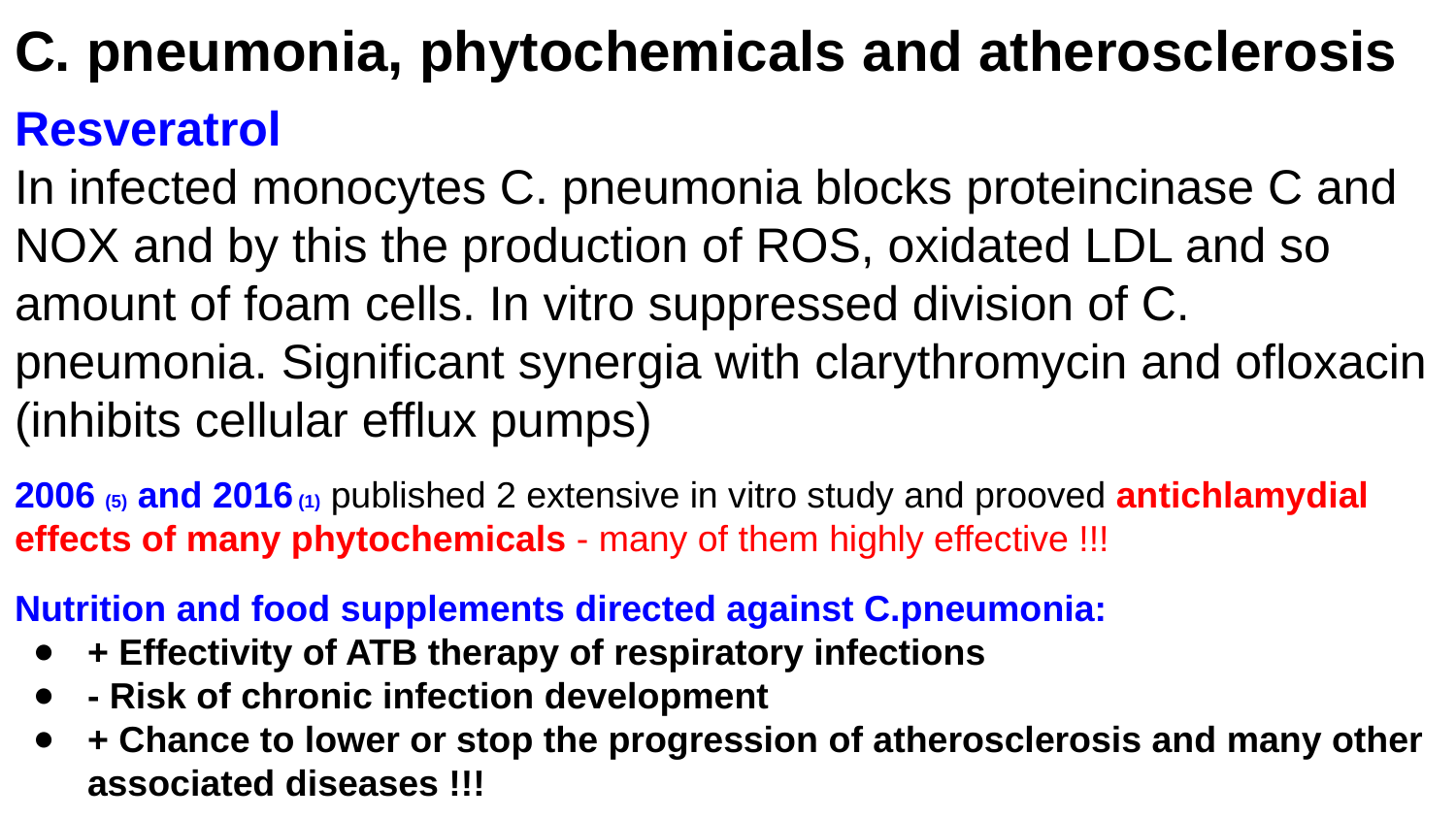

# C. pneumonia, phytochemicals and atherosclerosis
Resveratrol
In infected monocytes C. pneumonia blocks proteincinase C and NOX and by this the production of ROS, oxidated LDL and so amount of foam cells. In vitro suppressed division of C. pneumonia. Significant synergia with clarythromycin and ofloxacin (inhibits cellular efflux pumps)

2006 (5) and 2016 (1) published 2 extensive in vitro study and prooved antichlamydial effects of many phytochemicals - many of them highly effective !!!
Nutrition and food supplements directed against C.pneumonia:
+ Effectivity of ATB therapy of respiratory infections
- Risk of chronic infection development
+ Chance to lower or stop the progression of atherosclerosis and many other associated diseases !!!